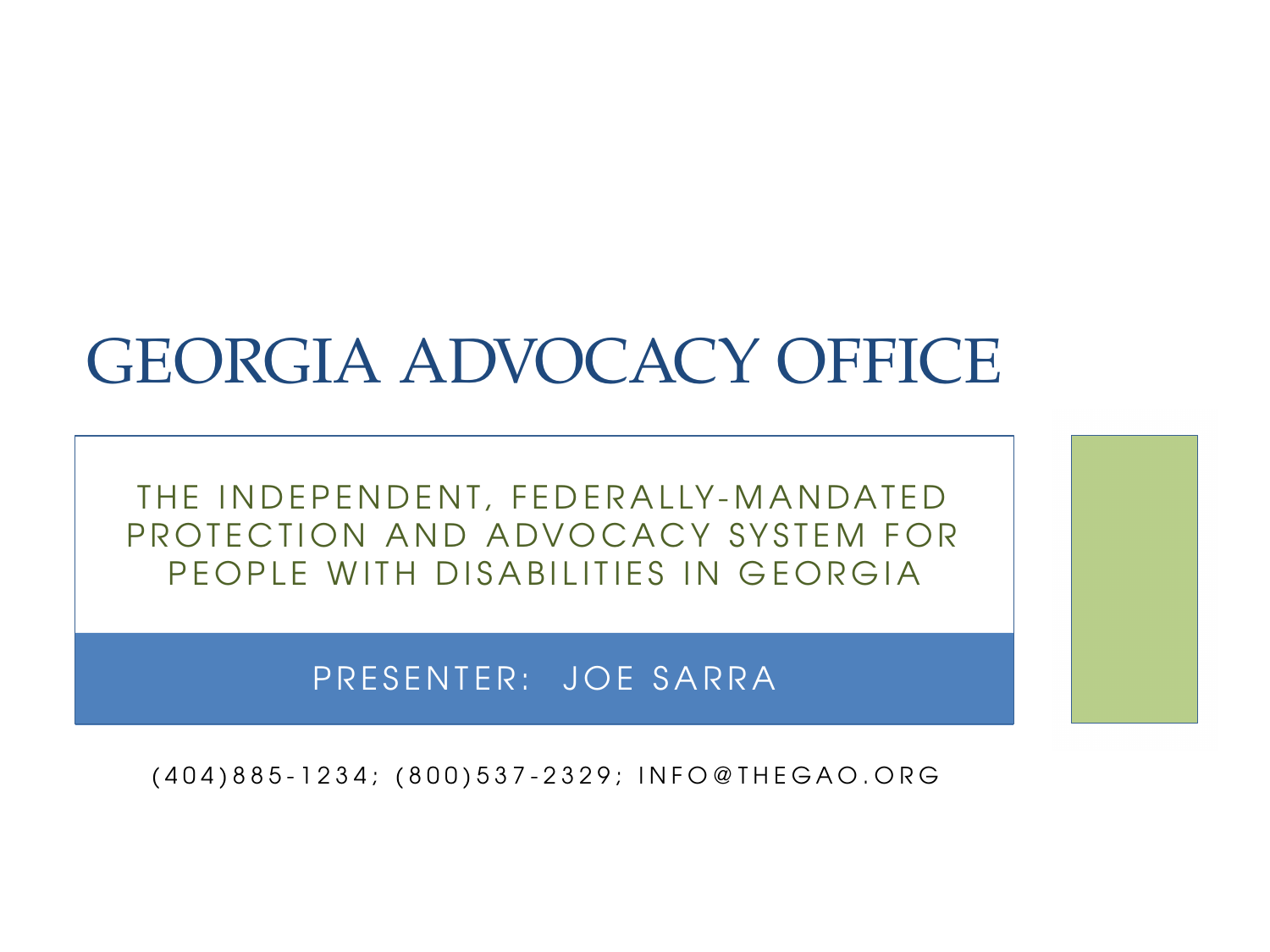

# Georgia Advocacy Office
The Independent, Federally-Mandated Protection and Advocacy System for People with Disabilities in Georgia
Presenter:  Joe Sarra
(404)885-1234; (800)537-2329; info@thegao.org